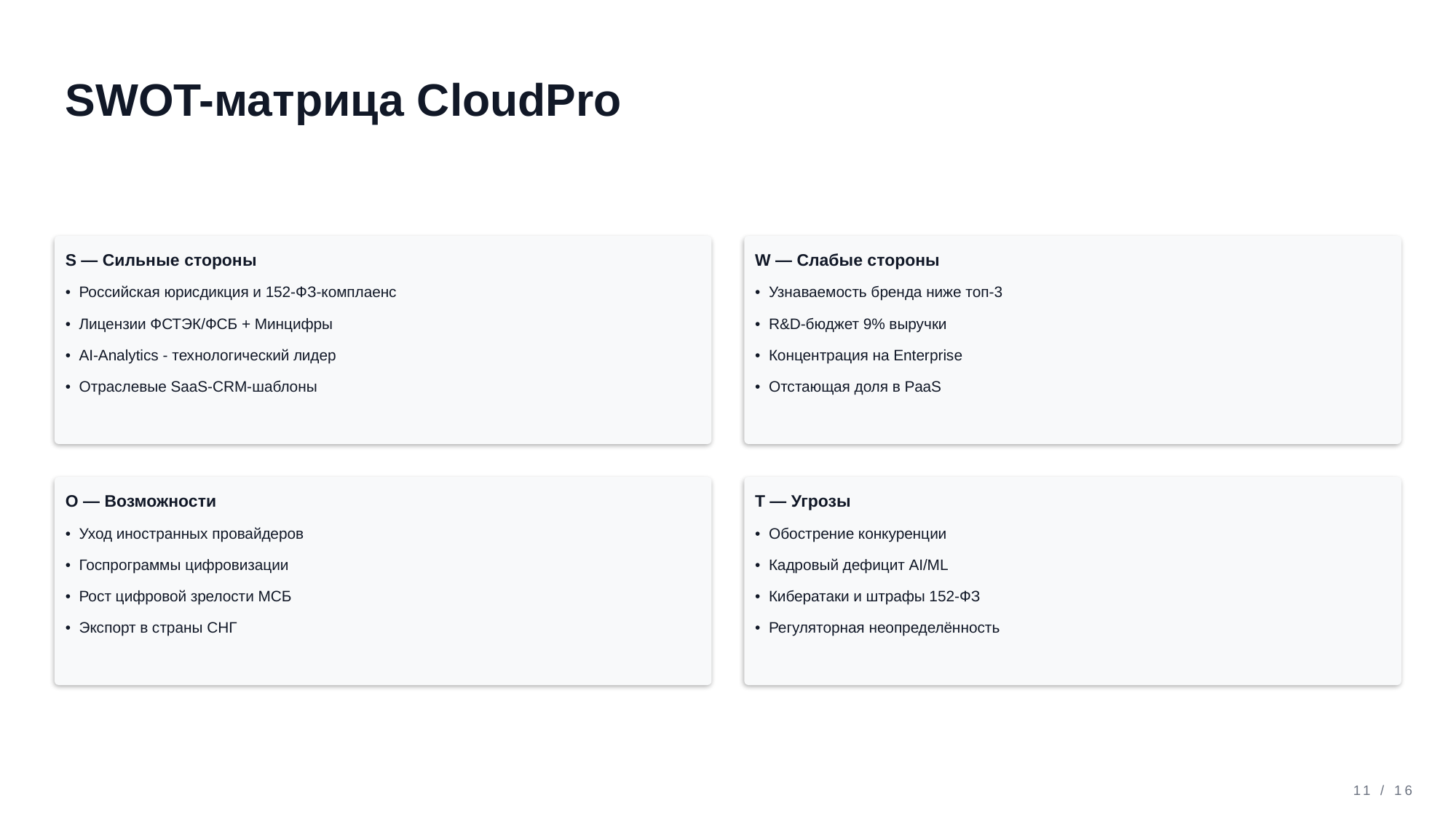

SWOT-матрица CloudPro

S — Сильные стороны
•  Российская юрисдикция и 152-ФЗ-комплаенс
•  Лицензии ФСТЭК/ФСБ + Минцифры
•  AI-Analytics - технологический лидер
•  Отраслевые SaaS-CRM-шаблоны

W — Слабые стороны
•  Узнаваемость бренда ниже топ-3
•  R&D-бюджет 9% выручки
•  Концентрация на Enterprise
•  Отстающая доля в PaaS

O — Возможности
•  Уход иностранных провайдеров
•  Госпрограммы цифровизации
•  Рост цифровой зрелости МСБ
•  Экспорт в страны СНГ

T — Угрозы
•  Обострение конкуренции
•  Кадровый дефицит AI/ML
•  Кибератаки и штрафы 152-ФЗ
•  Регуляторная неопределённость
11 / 16